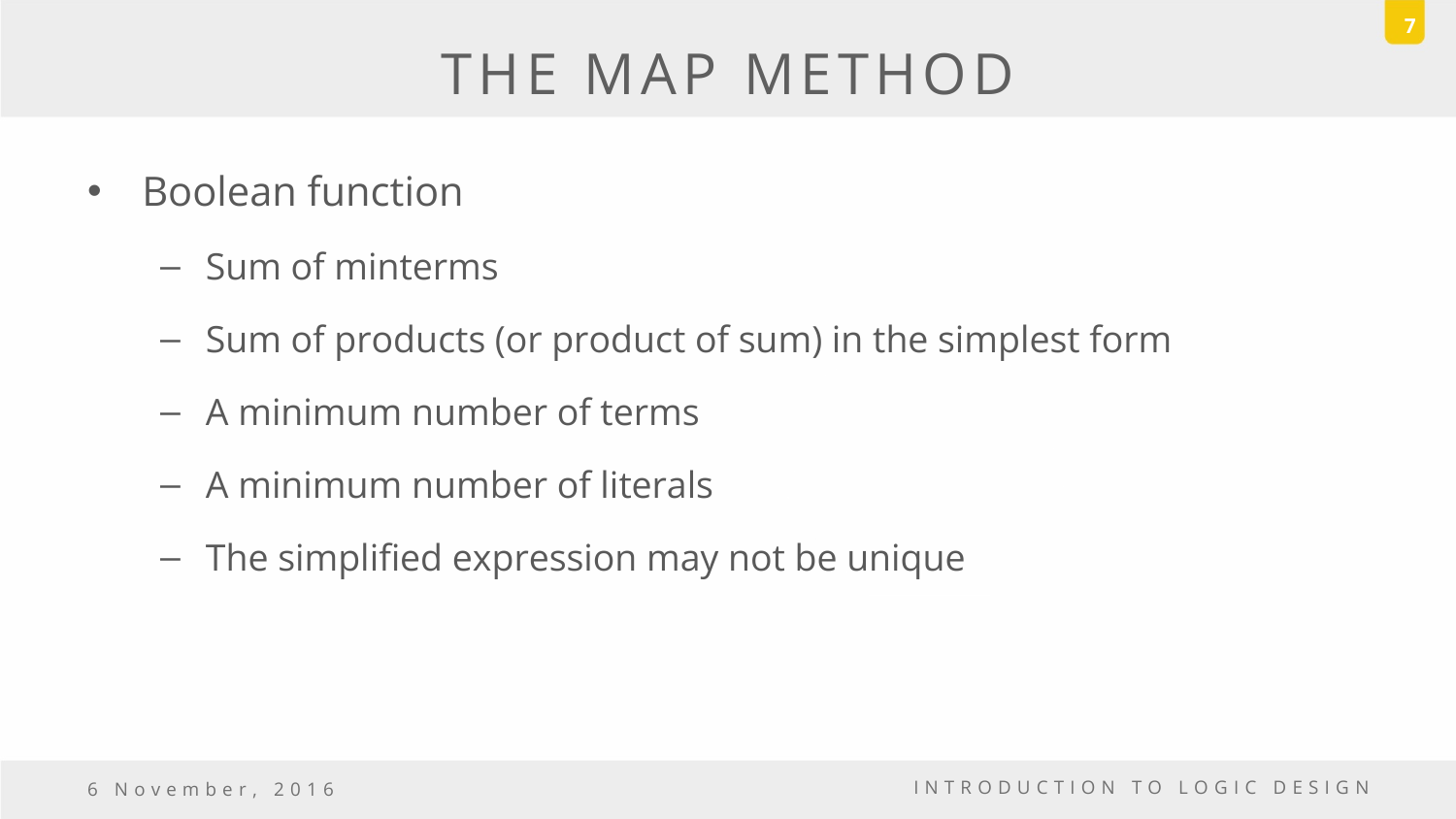

7
# THE MAP METHOD
Boolean function
Sum of minterms
Sum of products (or product of sum) in the simplest form
A minimum number of terms
A minimum number of literals
The simplified expression may not be unique

6 November, 2016
INTRODUCTION TO LOGIC DESIGN